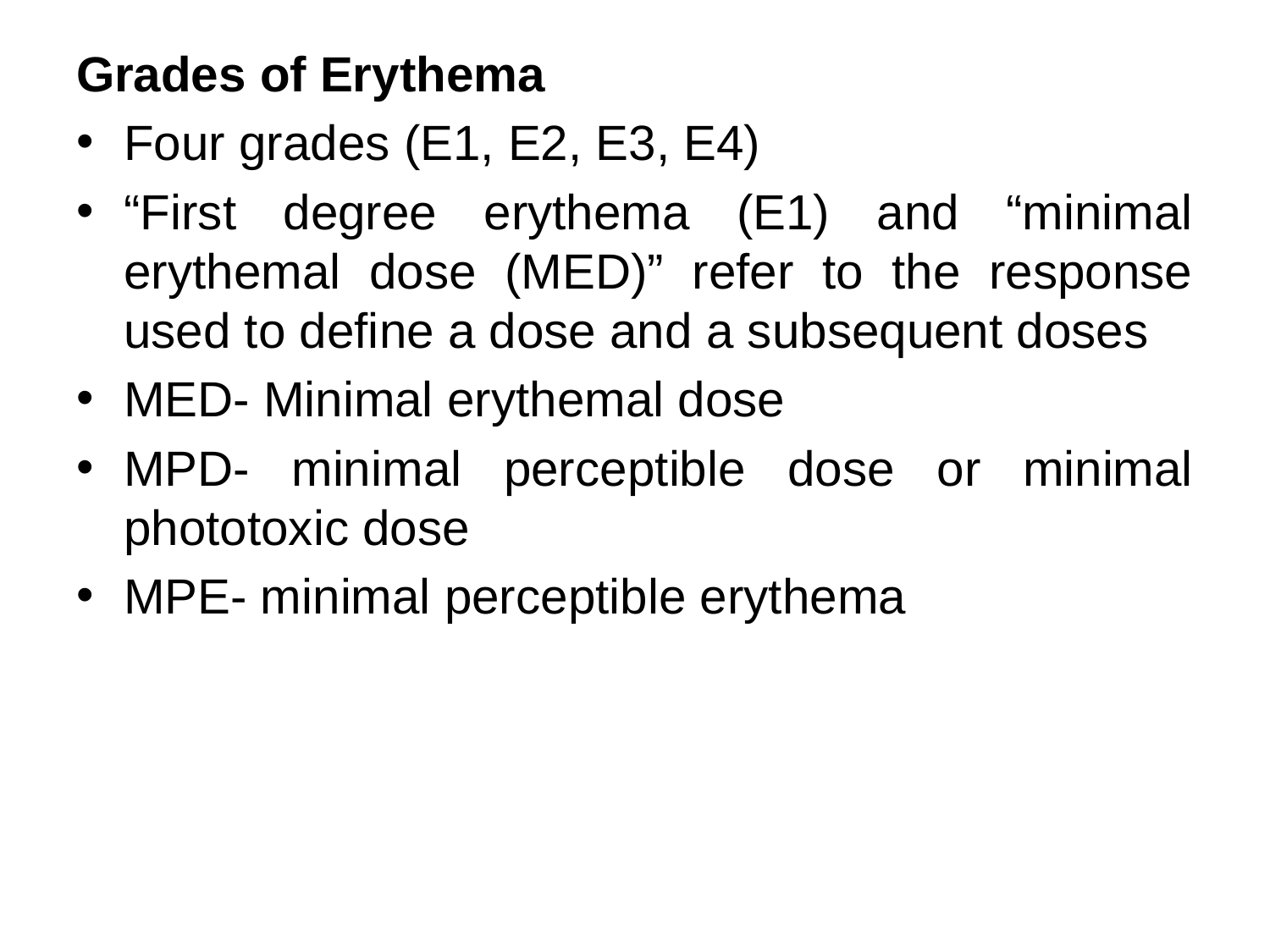

Grades of Erythema
Four grades (E1, E2, E3, E4)
“First degree erythema (E1) and “minimal erythemal dose (MED)” refer to the response used to define a dose and a subsequent doses
MED- Minimal erythemal dose
MPD- minimal perceptible dose or minimal phototoxic dose
MPE- minimal perceptible erythema